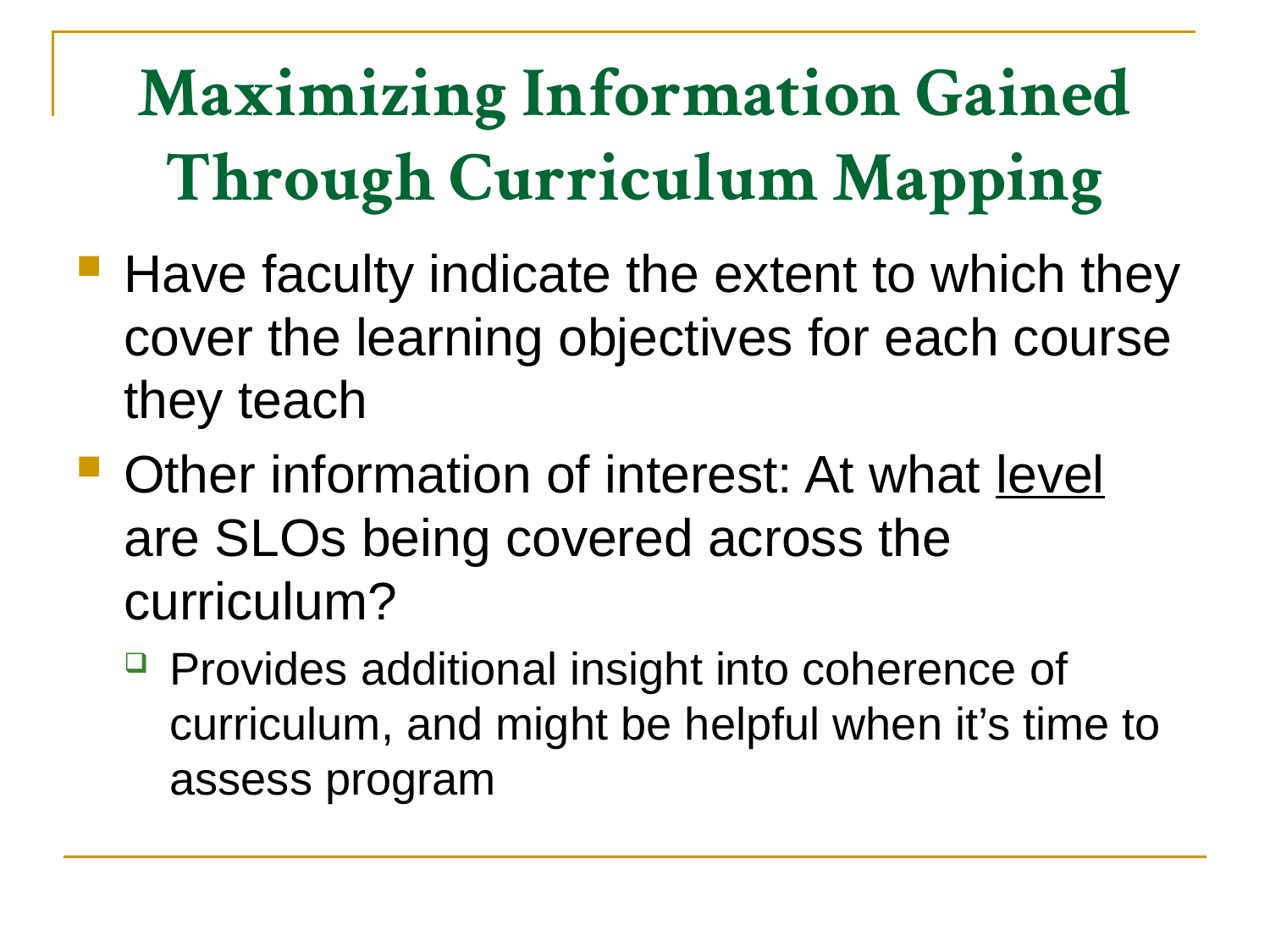

# Maximizing Information Gained Through Curriculum Mapping
Have faculty indicate the extent to which they cover the learning objectives for each course they teach
Other information of interest: At what level are SLOs being covered across the curriculum?
Provides additional insight into coherence of curriculum, and might be helpful when it’s time to assess program